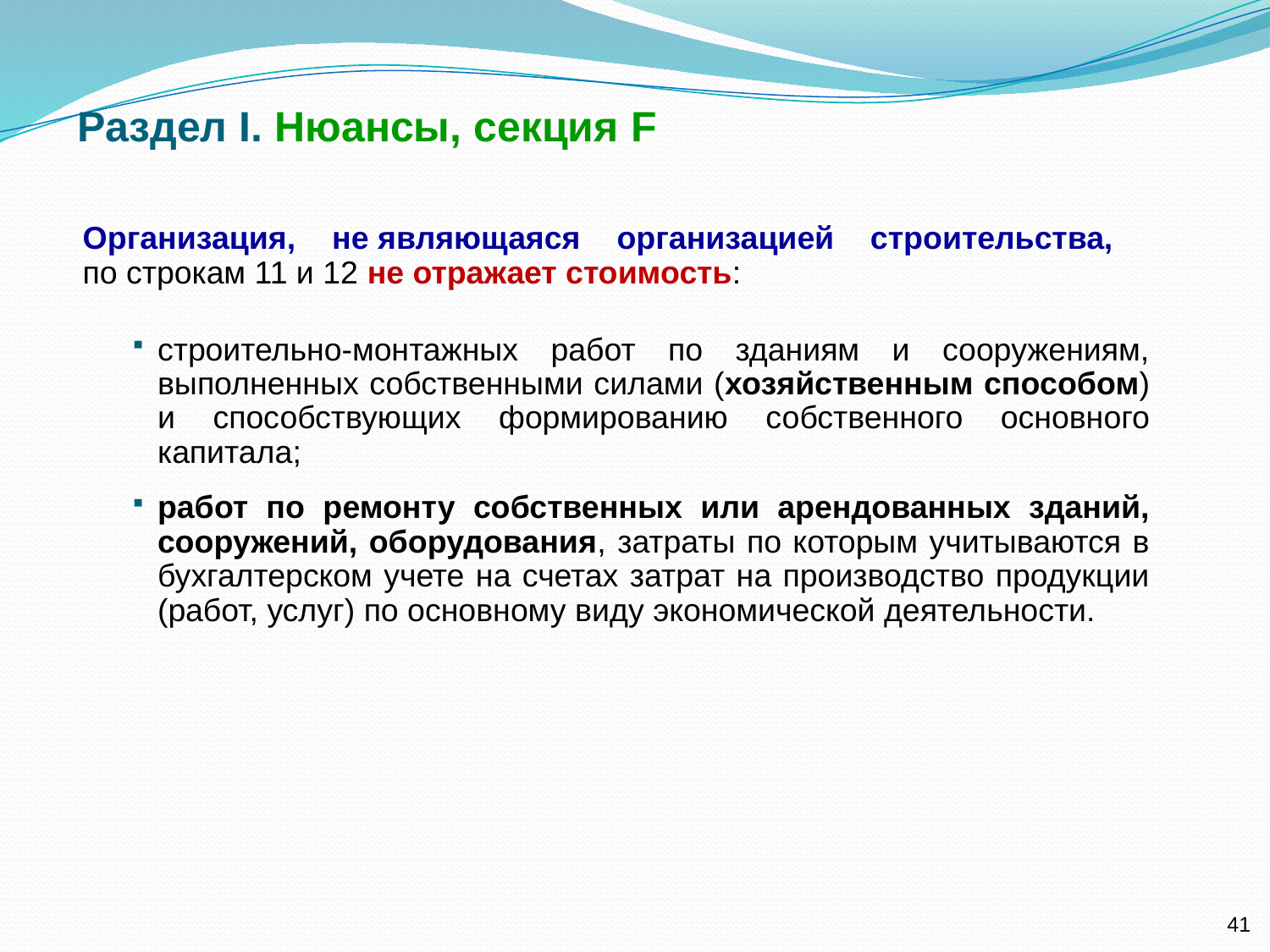

Раздел I. Нюансы, секция F
Организация, не являющаяся организацией строительства,
по строкам 11 и 12 не отражает стоимость:
строительно-монтажных работ по зданиям и сооружениям, выполненных собственными силами (хозяйственным способом) и способствующих формированию собственного основного капитала;
работ по ремонту собственных или арендованных зданий, сооружений, оборудования, затраты по которым учитываются в бухгалтерском учете на счетах затрат на производство продукции (работ, услуг) по основному виду экономической деятельности.
41